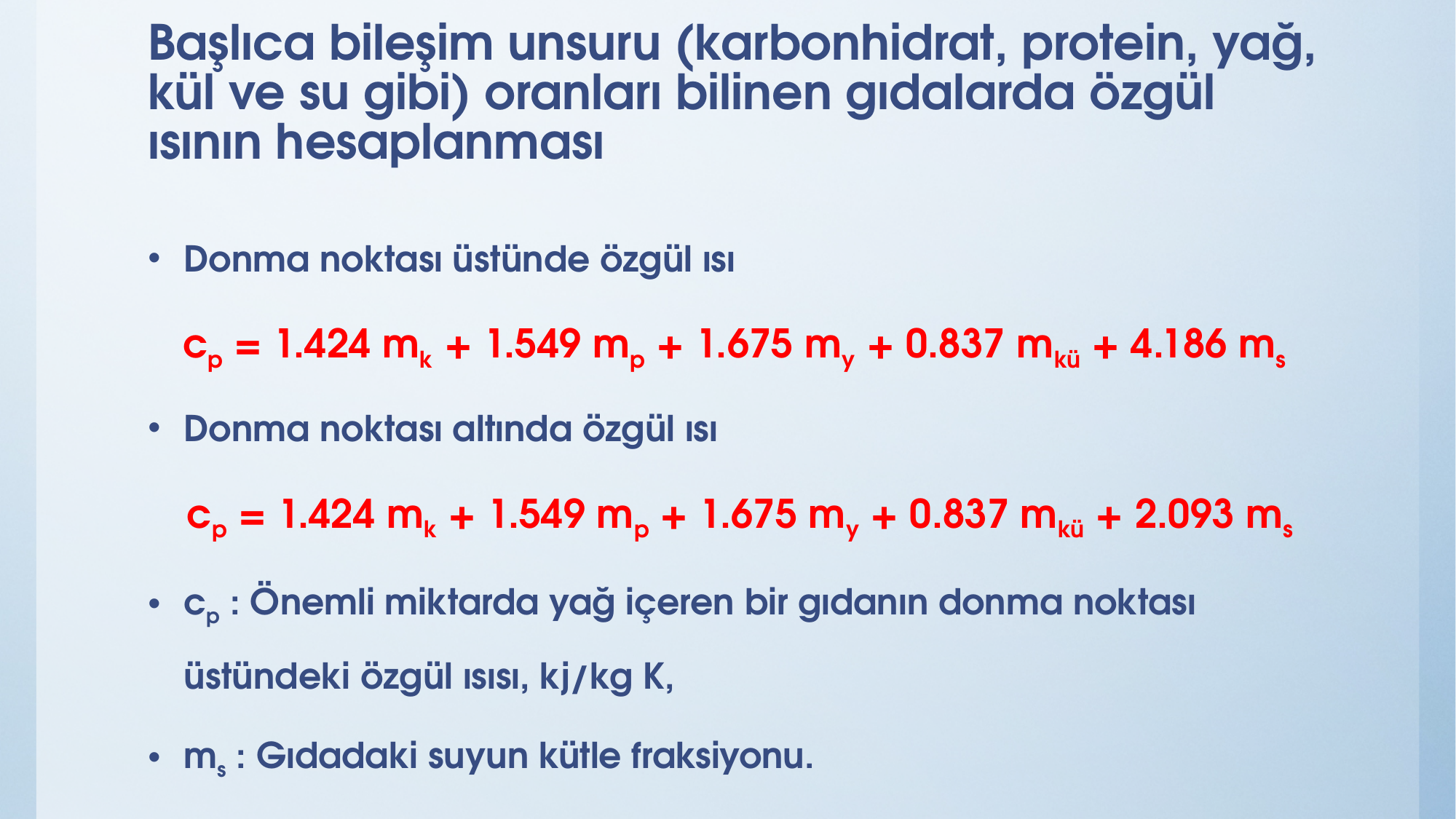

# Başlıca bileşim unsuru (karbonhidrat, protein, yağ, kül ve su gibi) oranları bilinen gıdalarda özgül ısının hesaplanması
Donma noktası üstünde özgül ısı
cp = 1.424 mk + 1.549 mp + 1.675 my + 0.837 mkü + 4.186 ms
Donma noktası altında özgül ısı
cp = 1.424 mk + 1.549 mp + 1.675 my + 0.837 mkü + 2.093 ms
cp : Önemli miktarda yağ içeren bir gıdanın donma noktası üstündeki özgül ısısı, kj/kg K,
ms : Gıdadaki suyun kütle fraksiyonu.